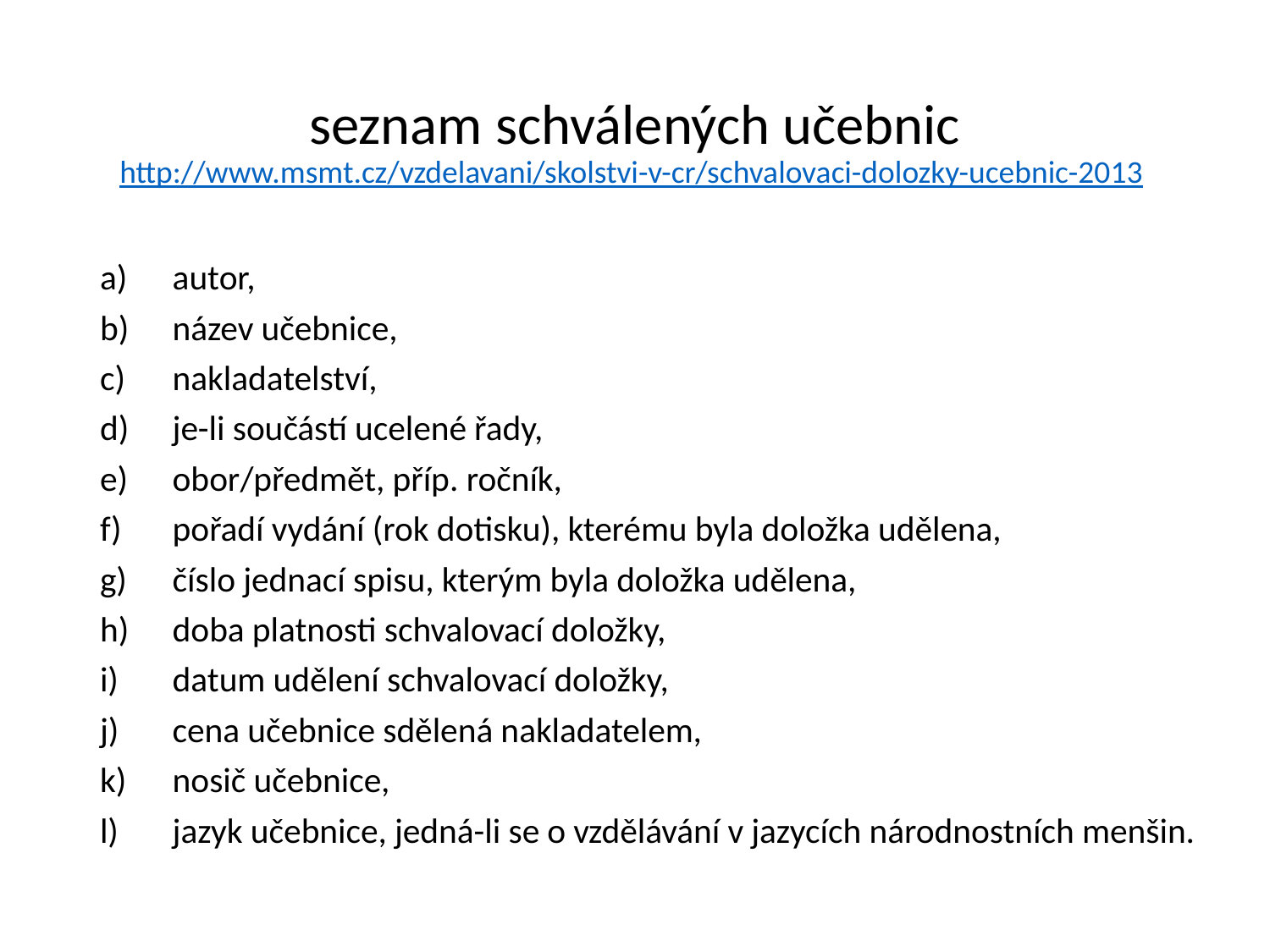

# seznam schválených učebnic http://www.msmt.cz/vzdelavani/skolstvi-v-cr/schvalovaci-dolozky-ucebnic-2013
autor,
název učebnice,
nakladatelství,
je-li součástí ucelené řady,
obor/předmět, příp. ročník,
pořadí vydání (rok dotisku), kterému byla doložka udělena,
číslo jednací spisu, kterým byla doložka udělena,
doba platnosti schvalovací doložky,
datum udělení schvalovací doložky,
cena učebnice sdělená nakladatelem,
nosič učebnice,
jazyk učebnice, jedná-li se o vzdělávání v jazycích národnostních menšin.